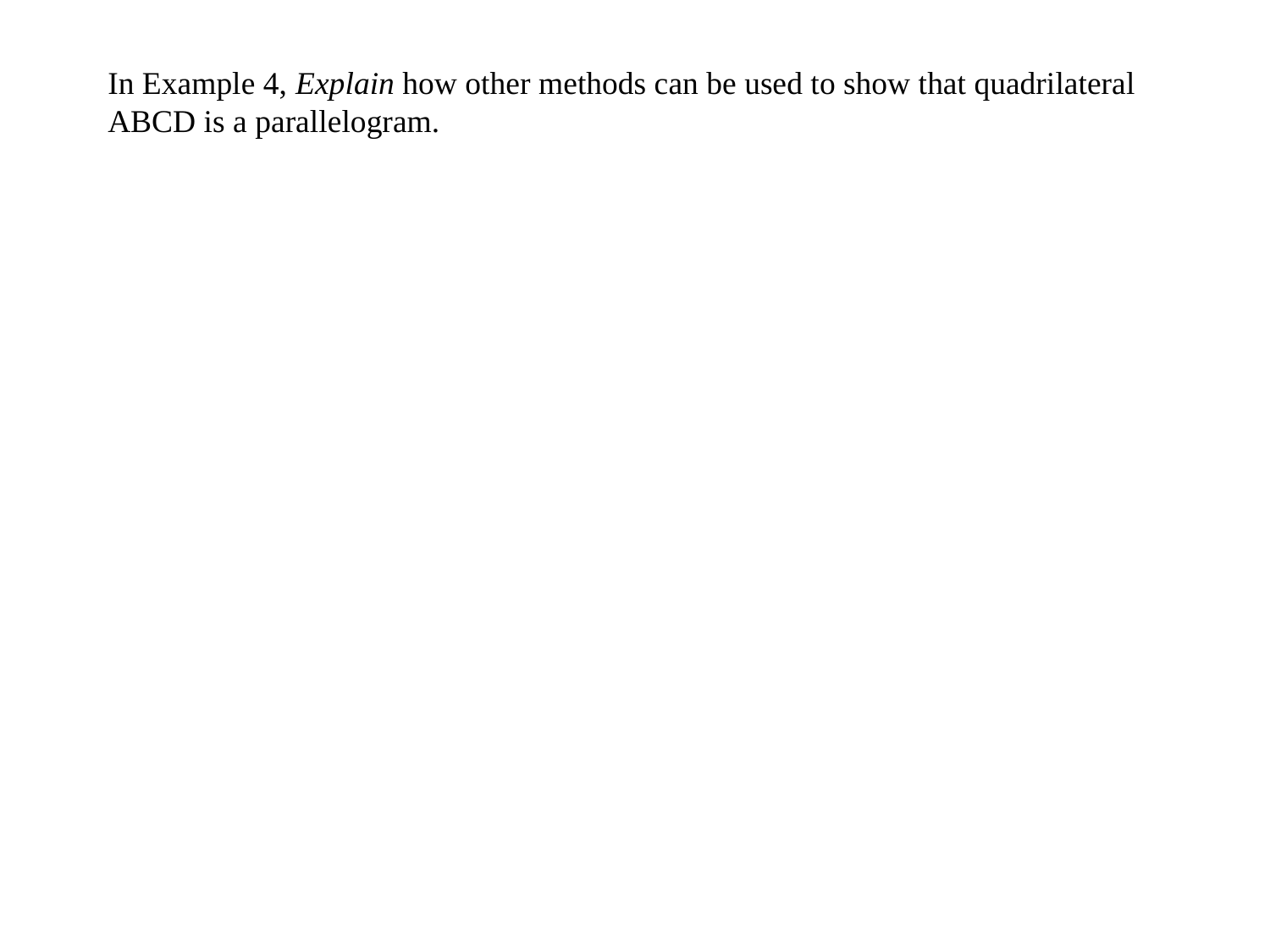

In Example 4, Explain how other methods can be used to show that quadrilateral
ABCD is a parallelogram.